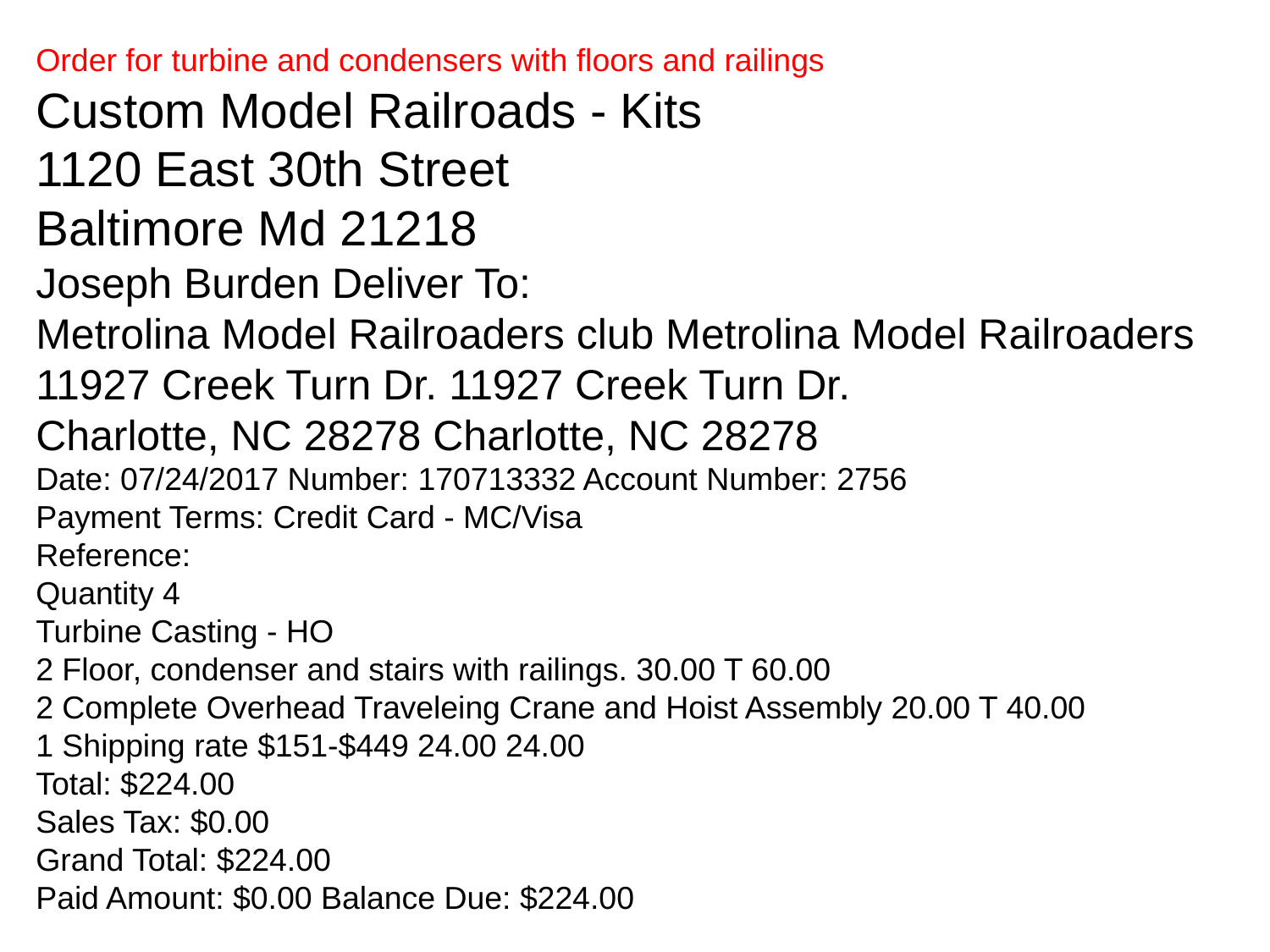

Order for turbine and condensers with floors and railings
Custom Model Railroads - Kits
1120 East 30th Street
Baltimore Md 21218
Joseph Burden Deliver To:
Metrolina Model Railroaders club Metrolina Model Railroaders
11927 Creek Turn Dr. 11927 Creek Turn Dr.
Charlotte, NC 28278 Charlotte, NC 28278
Date: 07/24/2017 Number: 170713332 Account Number: 2756
Payment Terms: Credit Card - MC/Visa
Reference:
Quantity 4
Turbine Casting - HO
2 Floor, condenser and stairs with railings. 30.00 T 60.00
2 Complete Overhead Traveleing Crane and Hoist Assembly 20.00 T 40.00
1 Shipping rate $151-$449 24.00 24.00
Total: $224.00
Sales Tax: $0.00
Grand Total: $224.00
Paid Amount: $0.00 Balance Due: $224.00